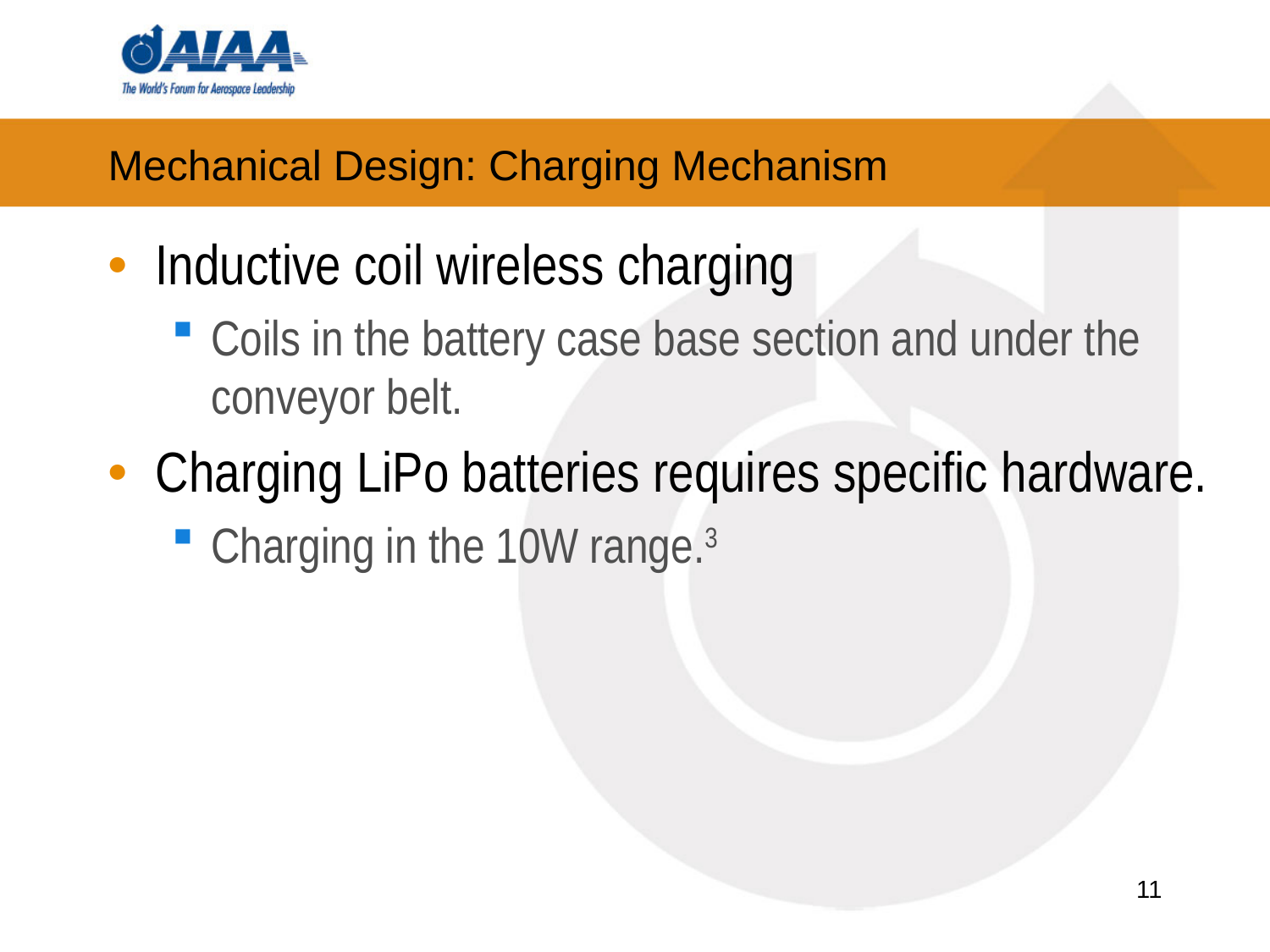

# Mechanical Design: Charging Mechanism
Inductive coil wireless charging
Coils in the battery case base section and under the conveyor belt.
Charging LiPo batteries requires specific hardware.
Charging in the 10W range.3

11